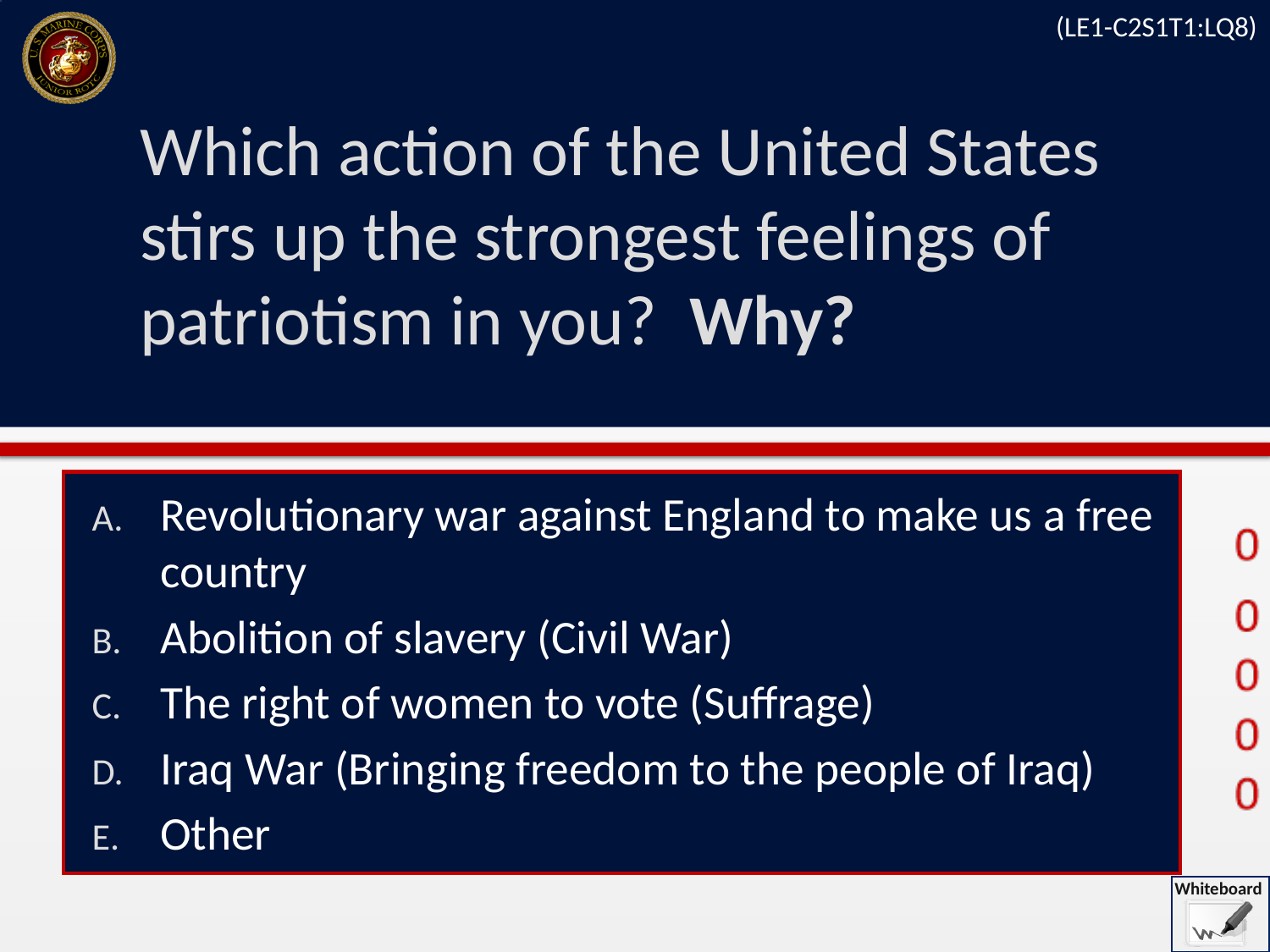

(LE1-C2S1T1:LQ8)
# Which action of the United States stirs up the strongest feelings of patriotism in you?  Why?
Revolutionary war against England to make us a free country
Abolition of slavery (Civil War)
The right of women to vote (Suffrage)
Iraq War (Bringing freedom to the people of Iraq)
Other